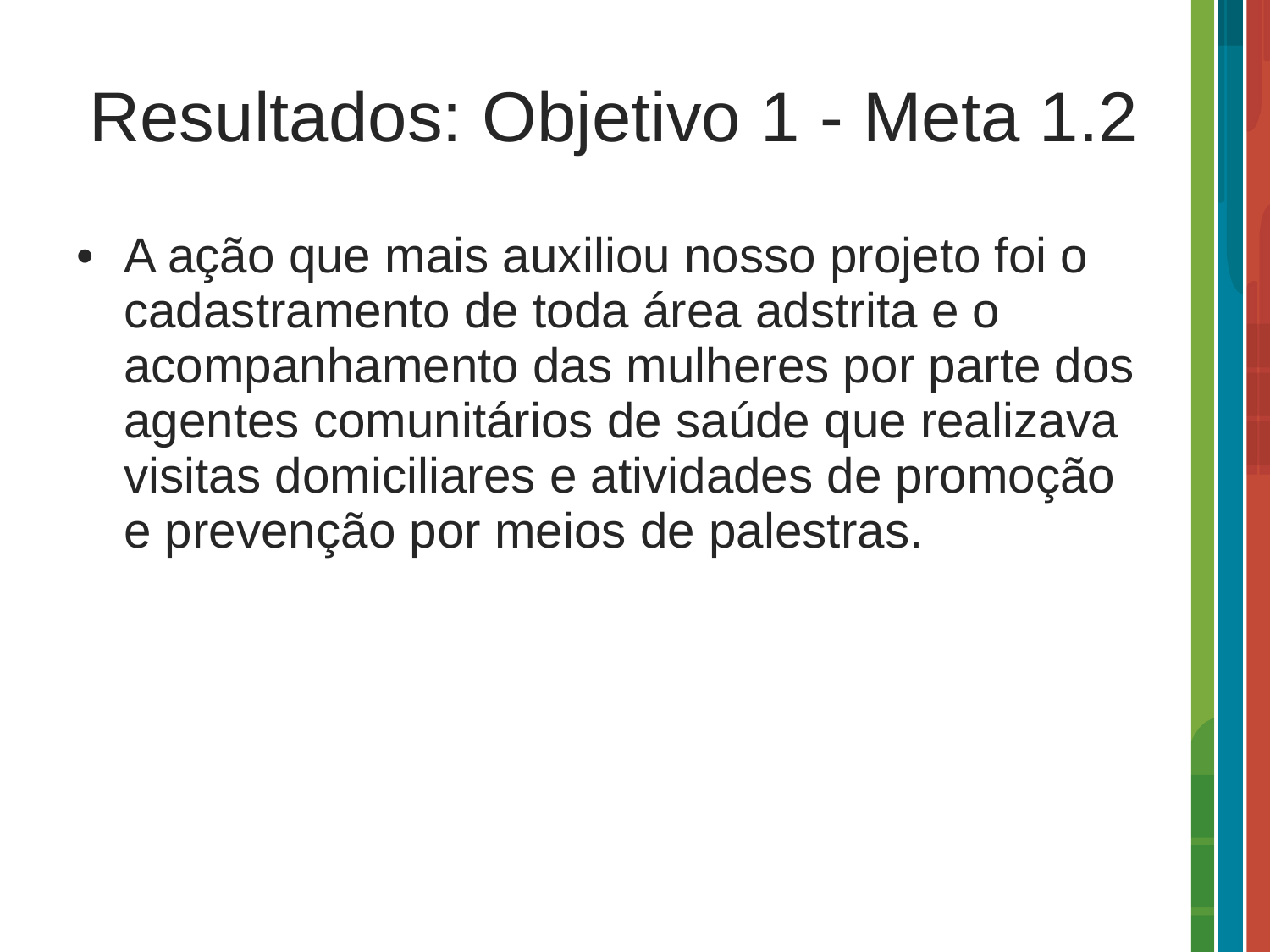

# Resultados: Objetivo 1 - Meta 1.2
A ação que mais auxiliou nosso projeto foi o cadastramento de toda área adstrita e o acompanhamento das mulheres por parte dos agentes comunitários de saúde que realizava visitas domiciliares e atividades de promoção e prevenção por meios de palestras.